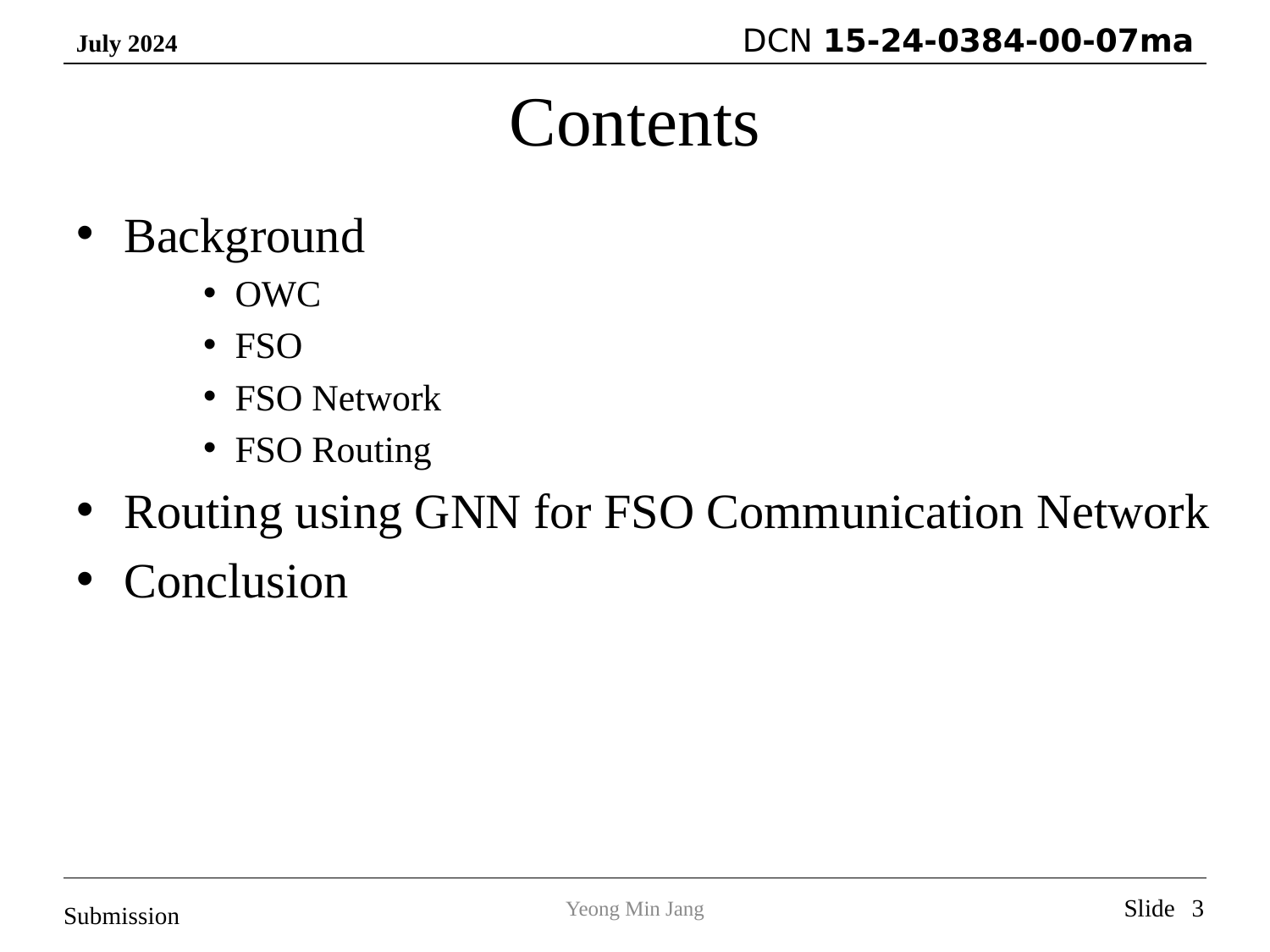

# Contents
Background
OWC
FSO
FSO Network
FSO Routing
Routing using GNN for FSO Communication Network
Conclusion